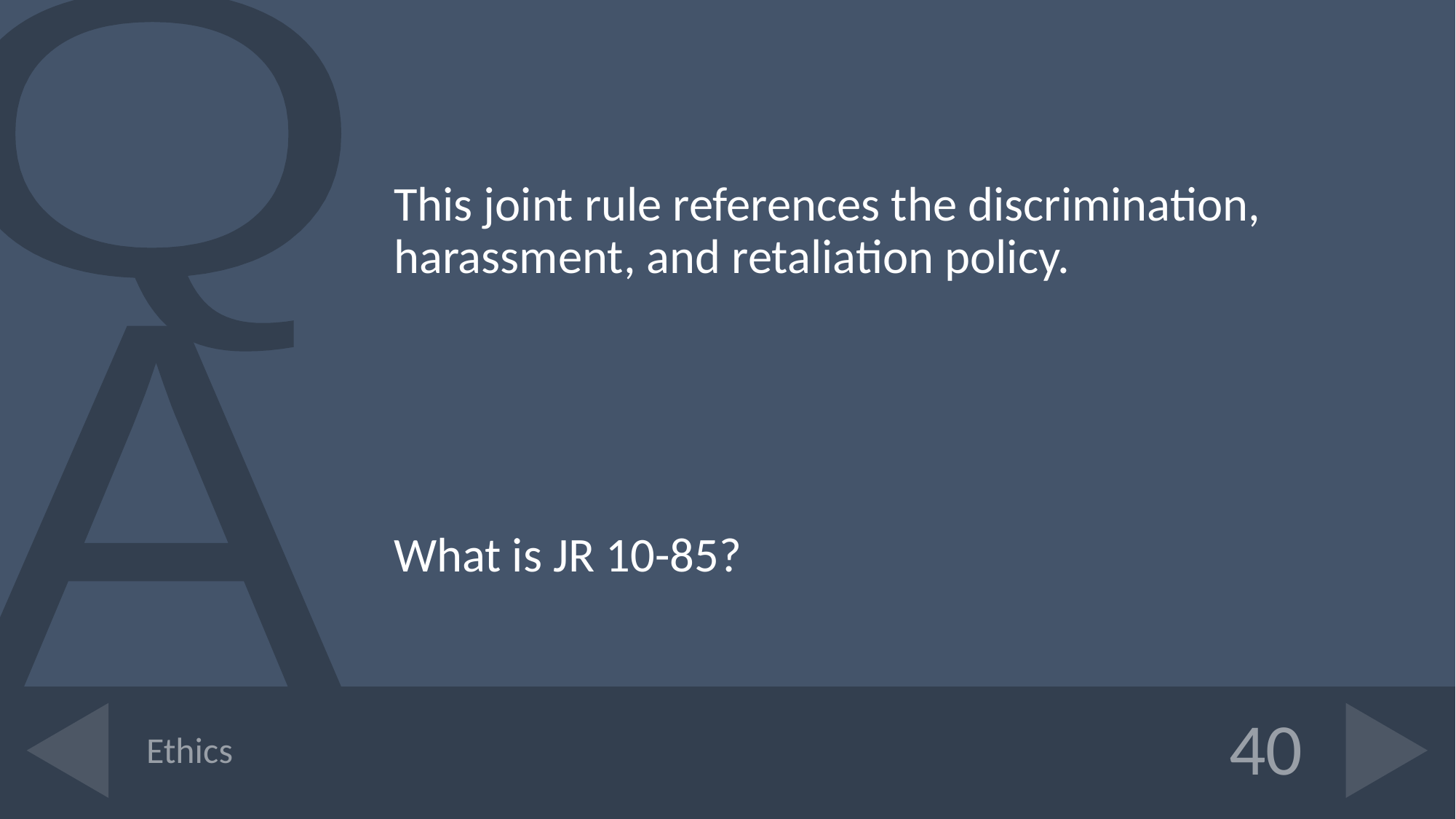

This joint rule references the discrimination, harassment, and retaliation policy.
What is JR 10-85?
# Ethics
40